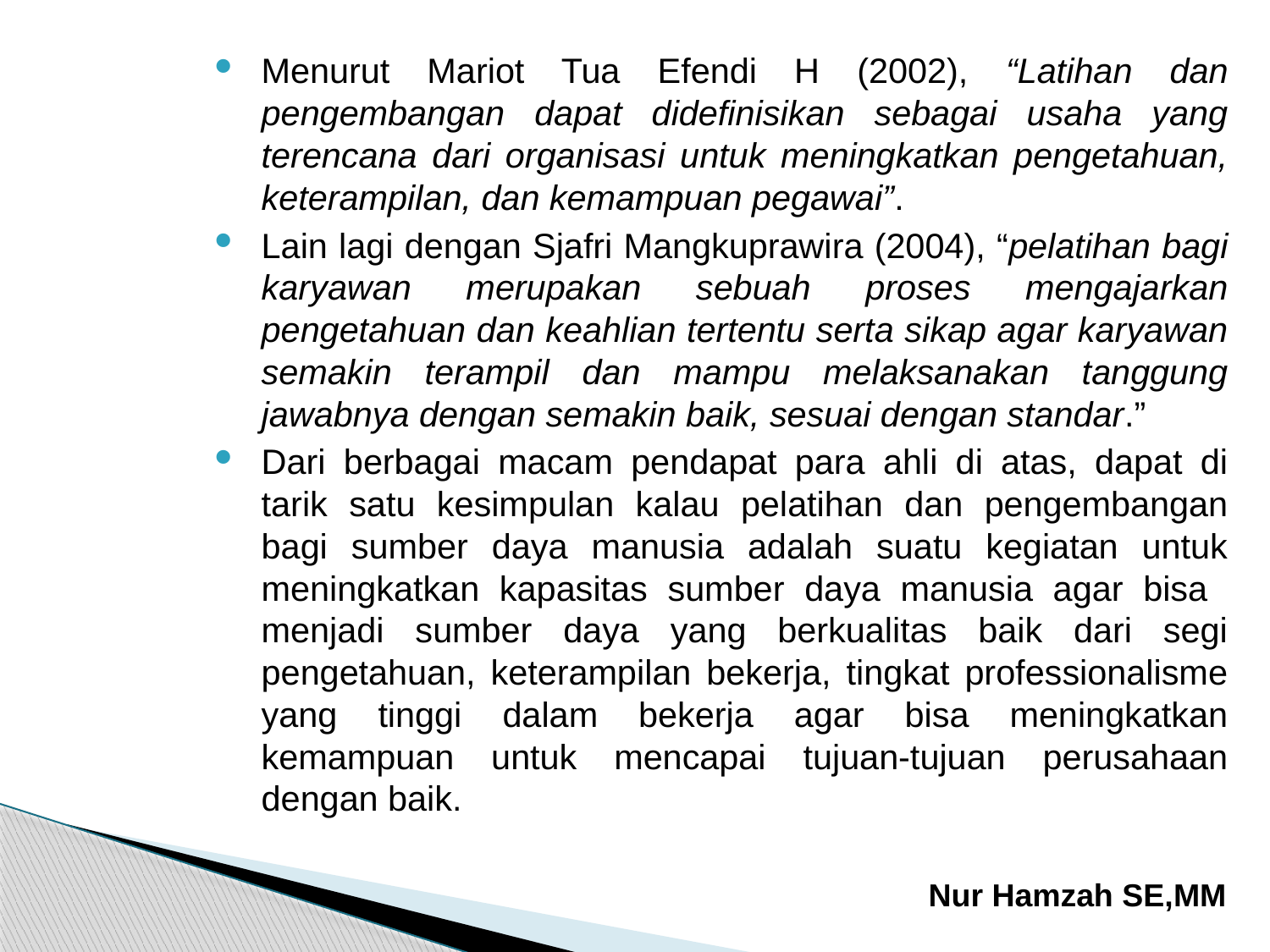

Menurut Mariot Tua Efendi H (2002), “Latihan dan pengembangan dapat didefinisikan sebagai usaha yang terencana dari organisasi untuk meningkatkan pengetahuan, keterampilan, dan kemampuan pegawai”.
Lain lagi dengan Sjafri Mangkuprawira (2004), “pelatihan bagi karyawan merupakan sebuah proses mengajarkan pengetahuan dan keahlian tertentu serta sikap agar karyawan semakin terampil dan mampu melaksanakan tanggung jawabnya dengan semakin baik, sesuai dengan standar.”
Dari berbagai macam pendapat para ahli di atas, dapat di tarik satu kesimpulan kalau pelatihan dan pengembangan bagi sumber daya manusia adalah suatu kegiatan untuk meningkatkan kapasitas sumber daya manusia agar bisa  menjadi sumber daya yang berkualitas baik dari segi pengetahuan, keterampilan bekerja, tingkat professionalisme yang tinggi dalam bekerja agar bisa meningkatkan kemampuan untuk mencapai tujuan-tujuan perusahaan dengan baik.

Nur Hamzah SE,MM